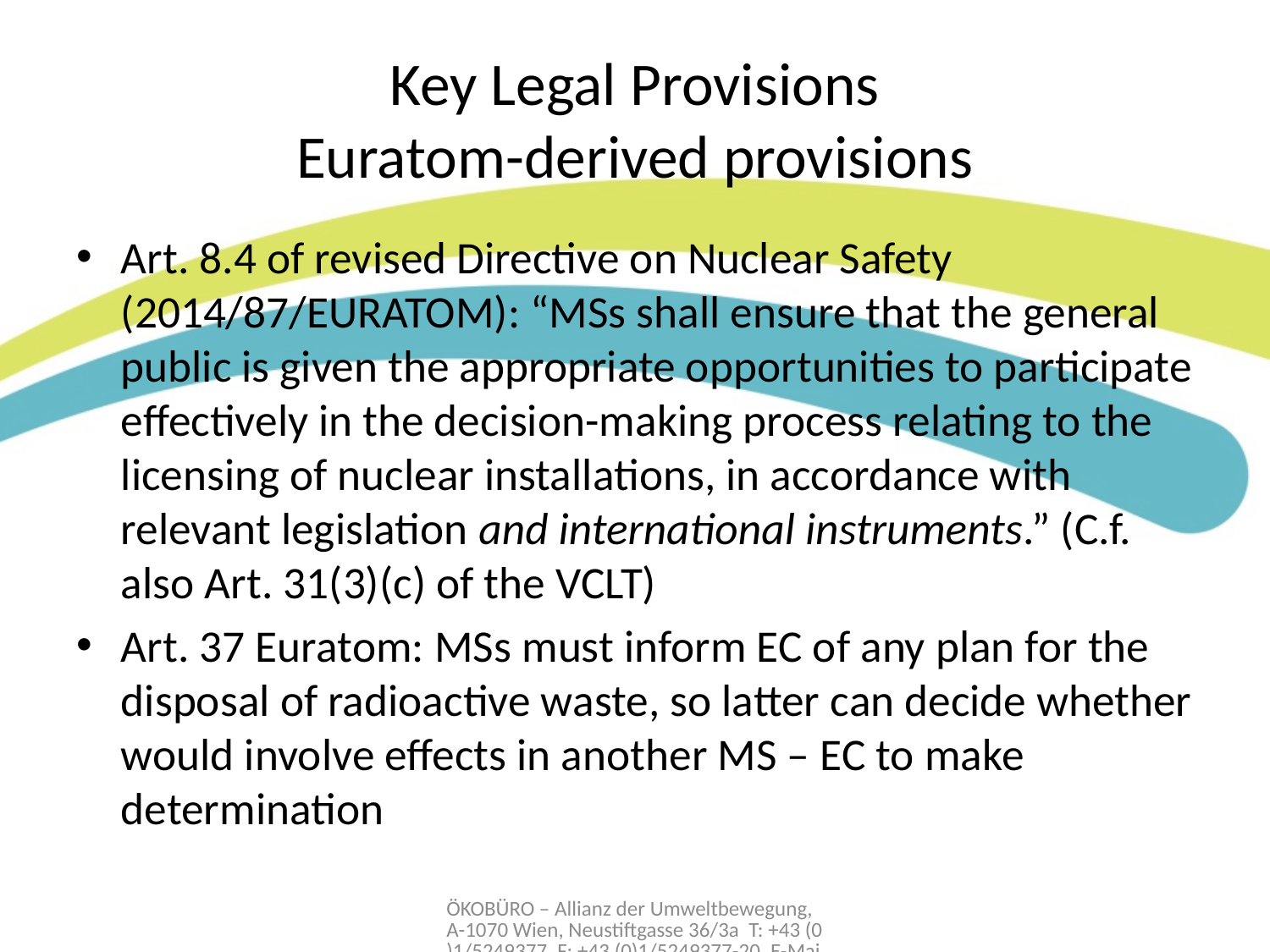

# Key Legal Provisions Euratom-derived provisions
Art. 8.4 of revised Directive on Nuclear Safety (2014/87/EURATOM): “MSs shall ensure that the general public is given the appropriate opportunities to participate effectively in the decision-making process relating to the licensing of nuclear installations, in accordance with relevant legislation and international instruments.” (C.f. also Art. 31(3)(c) of the VCLT)
Art. 37 Euratom: MSs must inform EC of any plan for the disposal of radioactive waste, so latter can decide whether would involve effects in another MS – EC to make determination
ÖKOBÜRO – Allianz der Umweltbewegung, A-1070 Wien, Neustiftgasse 36/3a  T: +43 (0)1/5249377, F: +43 (0)1/5249377-20, E-Mail: office@oekobuero.at